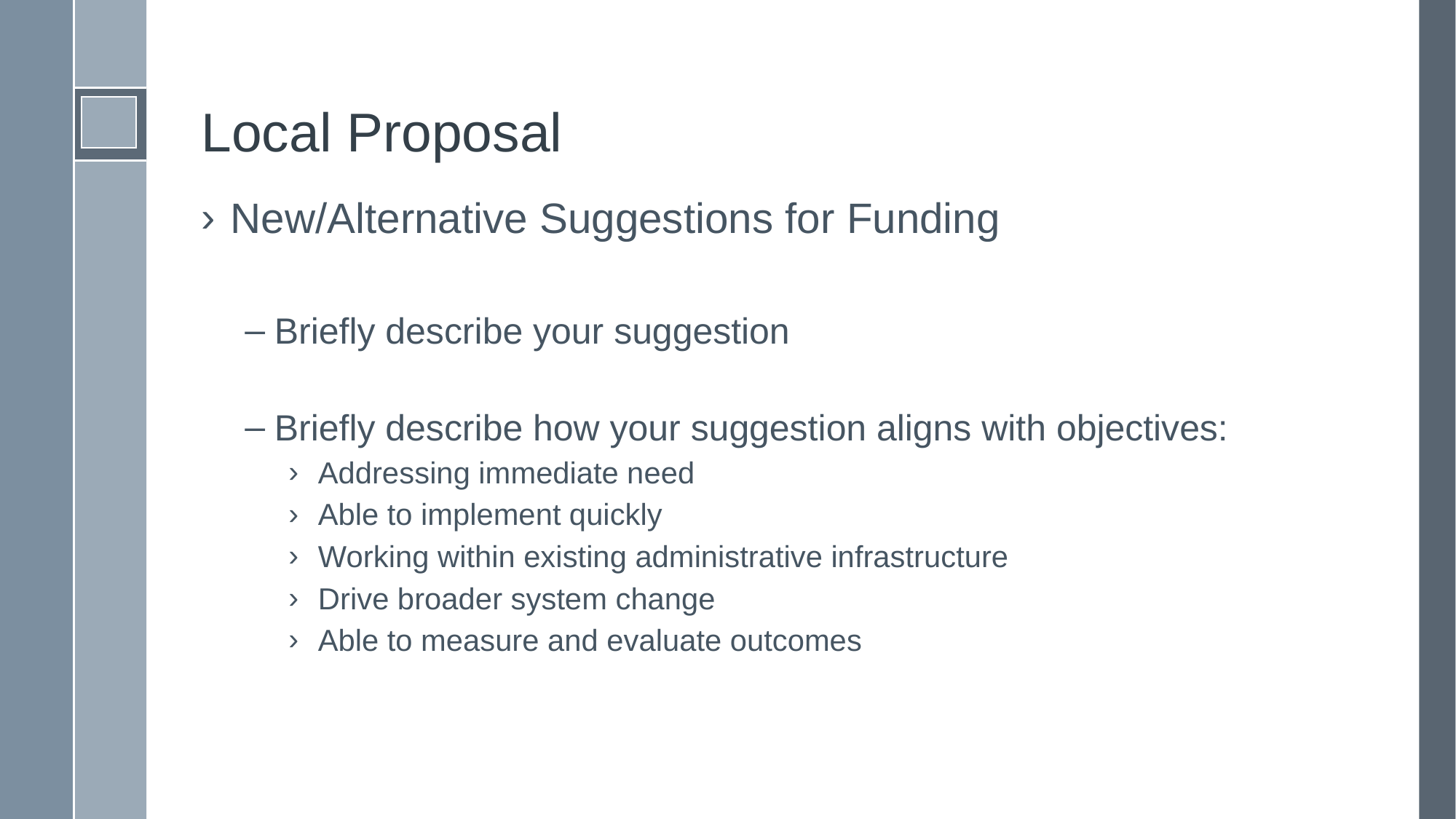

# Local Proposal

New/Alternative Suggestions for Funding

Briefly describe your suggestion

Briefly describe how your suggestion aligns with objectives:
Addressing immediate need
Able to implement quickly
Working within existing administrative infrastructure
Drive broader system change
Able to measure and evaluate outcomes